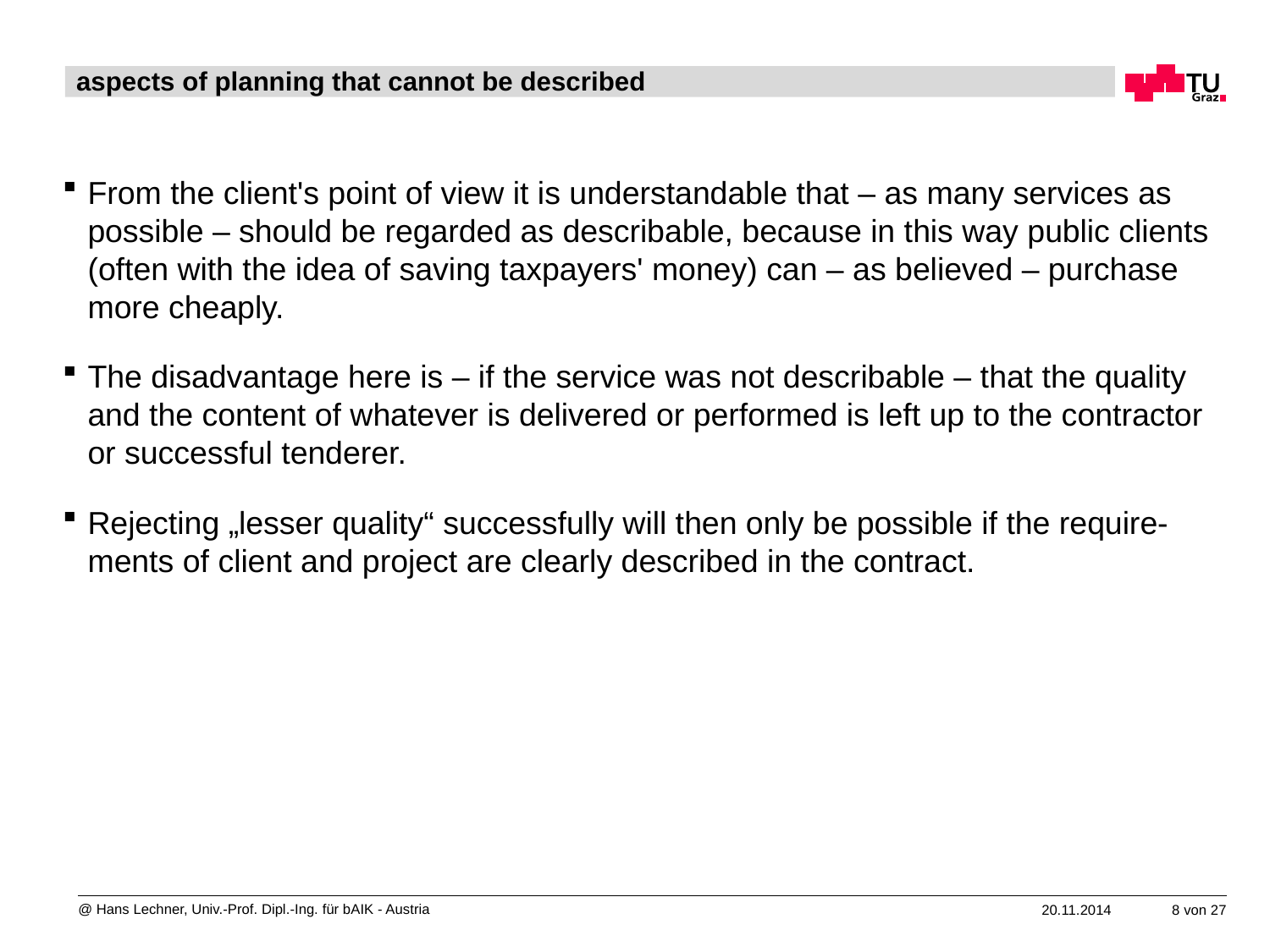

# aspects of planning that cannot be described
From the client's point of view it is understandable that – as many services as possible – should be regarded as describable, because in this way public clients (often with the idea of saving taxpayers' money) can – as believed – purchase more cheaply.
The disadvantage here is – if the service was not describable – that the quality and the content of whatever is delivered or performed is left up to the contractor or successful tenderer.
Rejecting „lesser quality“ successfully will then only be possible if the require-ments of client and project are clearly described in the contract.